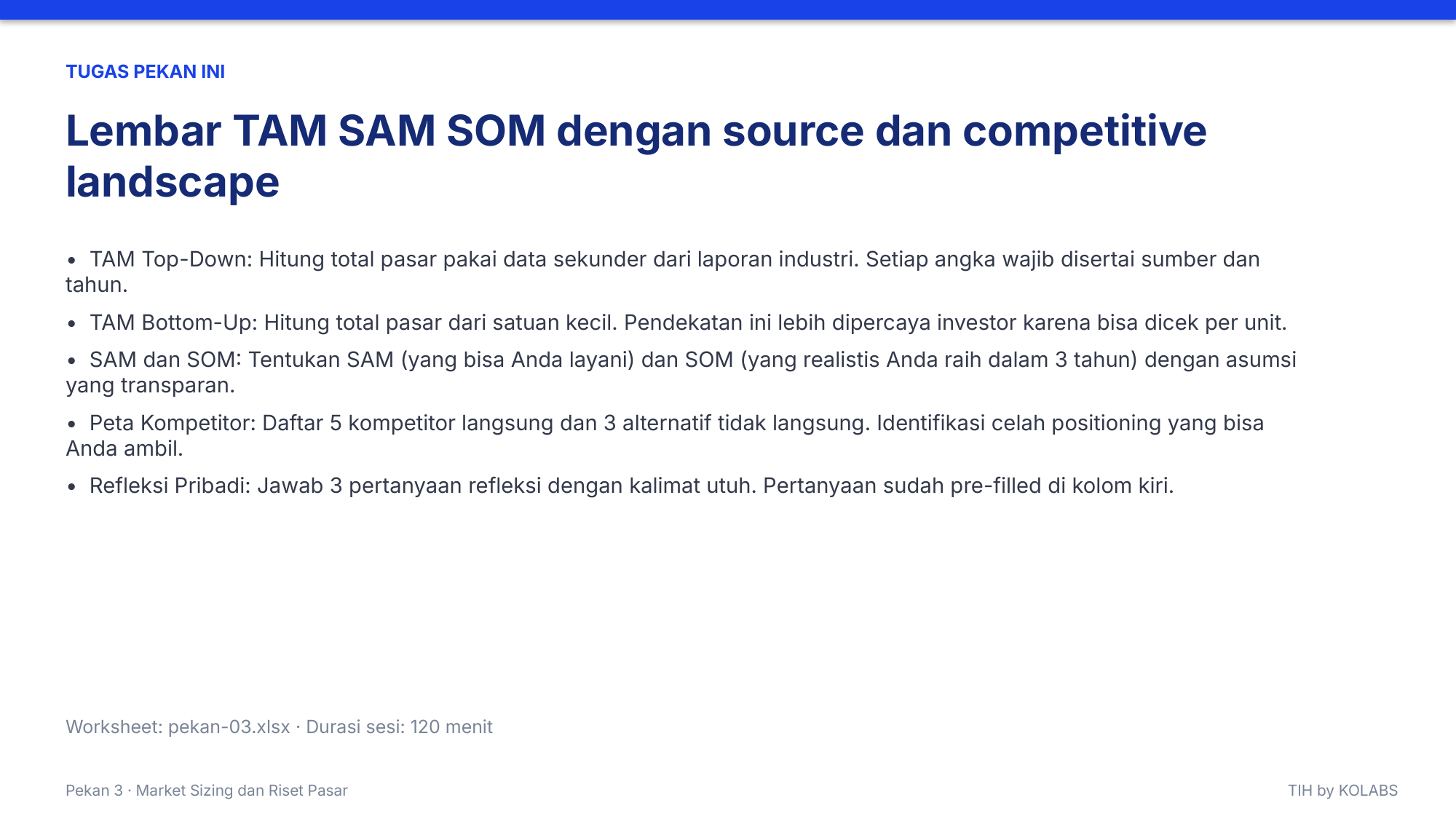

TUGAS PEKAN INI
Lembar TAM SAM SOM dengan source dan competitive landscape
•  TAM Top-Down: Hitung total pasar pakai data sekunder dari laporan industri. Setiap angka wajib disertai sumber dan tahun.
•  TAM Bottom-Up: Hitung total pasar dari satuan kecil. Pendekatan ini lebih dipercaya investor karena bisa dicek per unit.
•  SAM dan SOM: Tentukan SAM (yang bisa Anda layani) dan SOM (yang realistis Anda raih dalam 3 tahun) dengan asumsi yang transparan.
•  Peta Kompetitor: Daftar 5 kompetitor langsung dan 3 alternatif tidak langsung. Identifikasi celah positioning yang bisa Anda ambil.
•  Refleksi Pribadi: Jawab 3 pertanyaan refleksi dengan kalimat utuh. Pertanyaan sudah pre-filled di kolom kiri.
Worksheet: pekan-03.xlsx · Durasi sesi: 120 menit
Pekan 3 · Market Sizing dan Riset Pasar
TIH by KOLABS